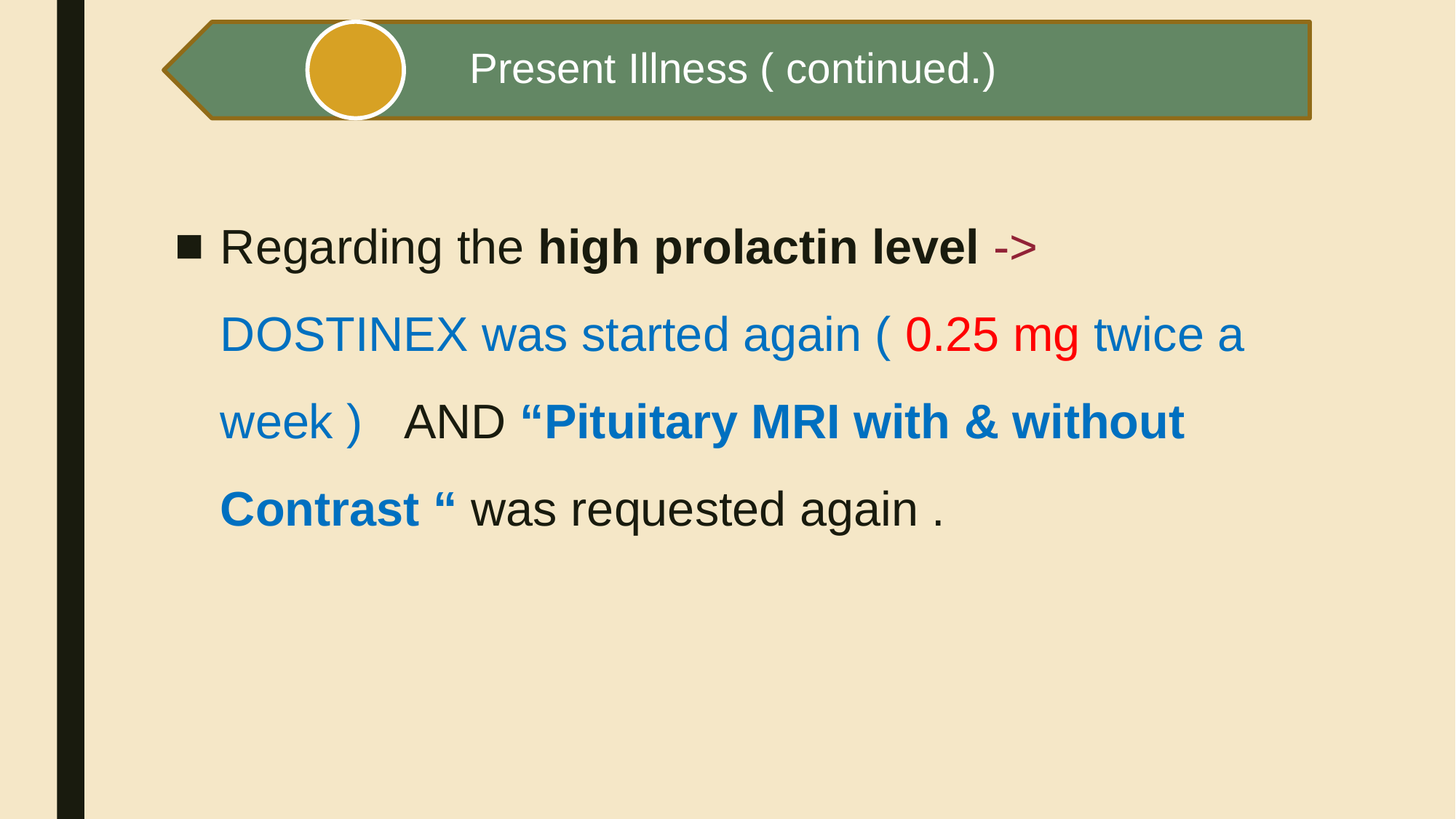

Present Illness ( continued.)
Regarding the high prolactin level ->  DOSTINEX was started again ( 0.25 mg twice a week )   AND “Pituitary MRI with & without Contrast “ was requested again .